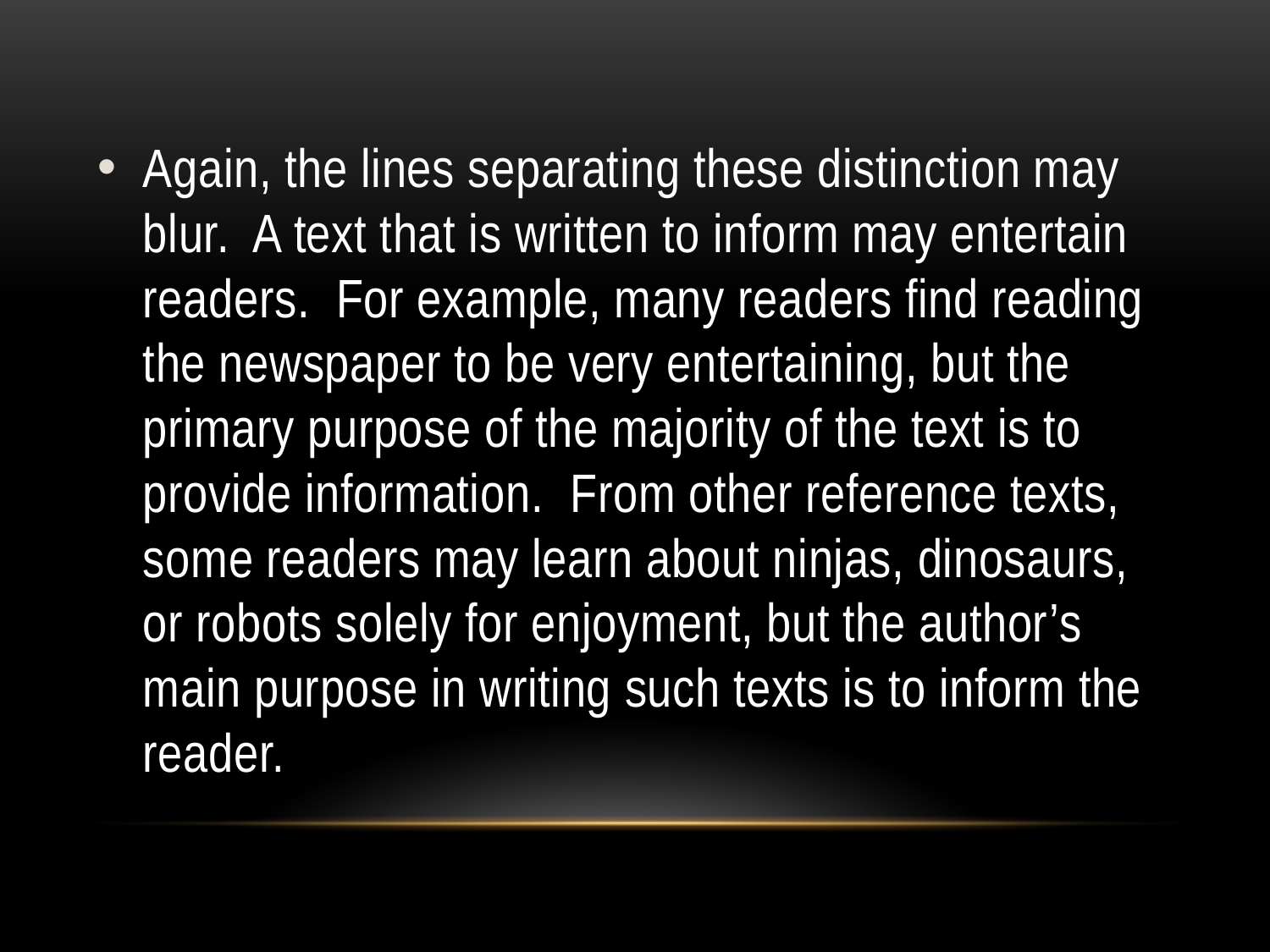

#
Again, the lines separating these distinction may blur.  A text that is written to inform may entertain readers.  For example, many readers find reading the newspaper to be very entertaining, but the primary purpose of the majority of the text is to provide information.  From other reference texts, some readers may learn about ninjas, dinosaurs, or robots solely for enjoyment, but the author’s main purpose in writing such texts is to inform the reader.